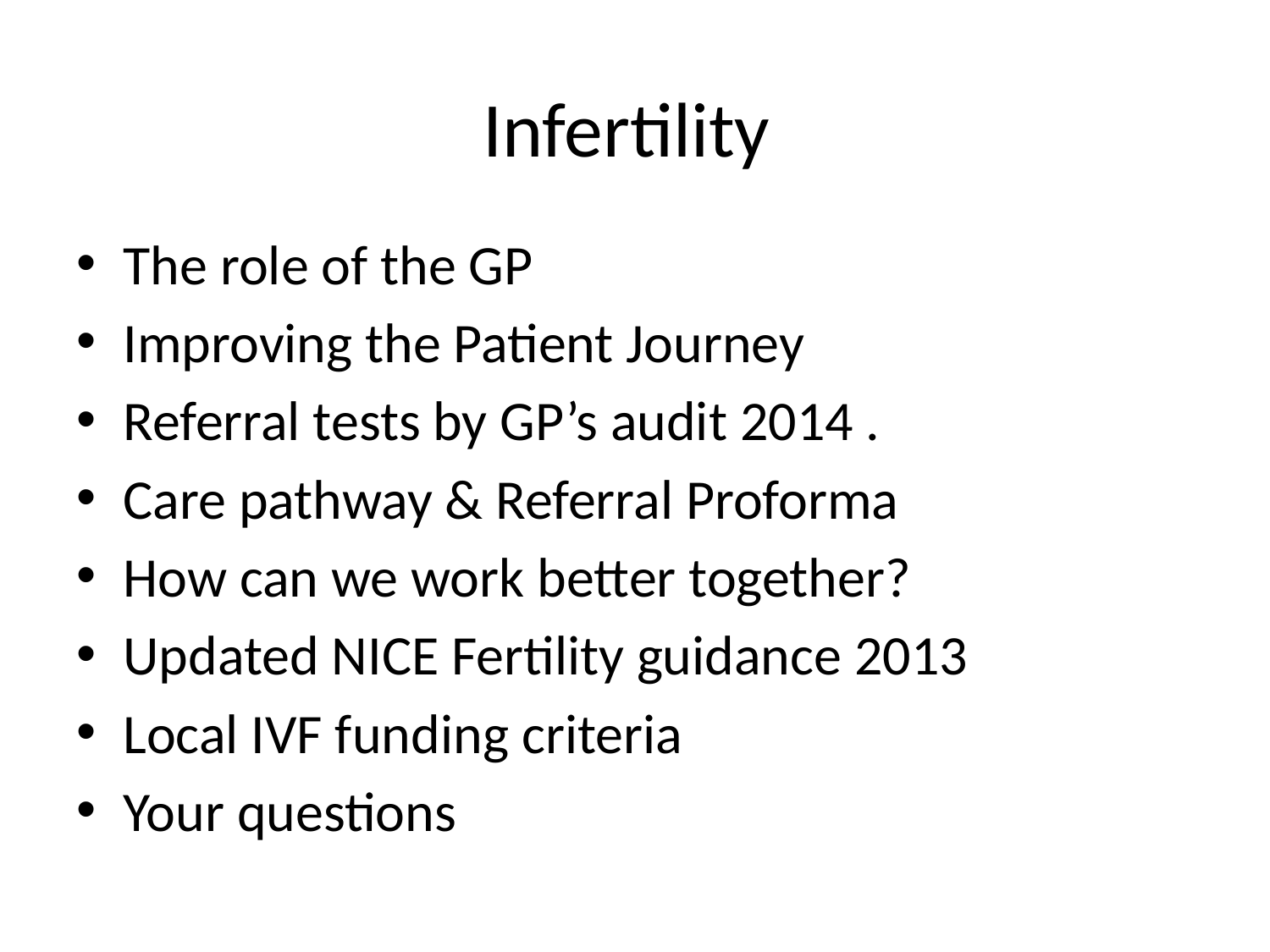

# Infertility
The role of the GP
Improving the Patient Journey
Referral tests by GP’s audit 2014 .
Care pathway & Referral Proforma
How can we work better together?
Updated NICE Fertility guidance 2013
Local IVF funding criteria
Your questions